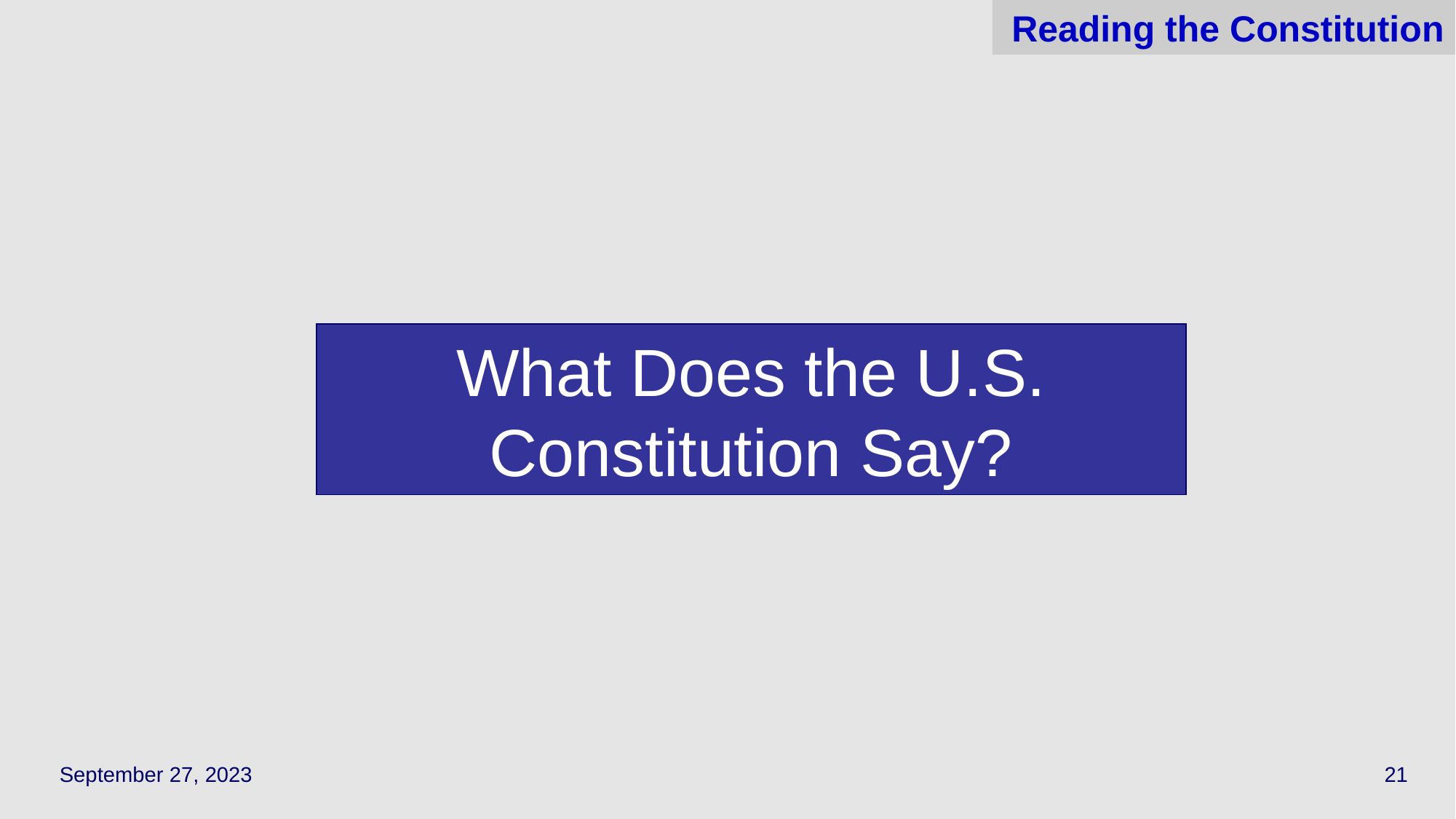

# Reading the Constitution
What Does the U.S. Constitution Say?
September 27, 2023
21